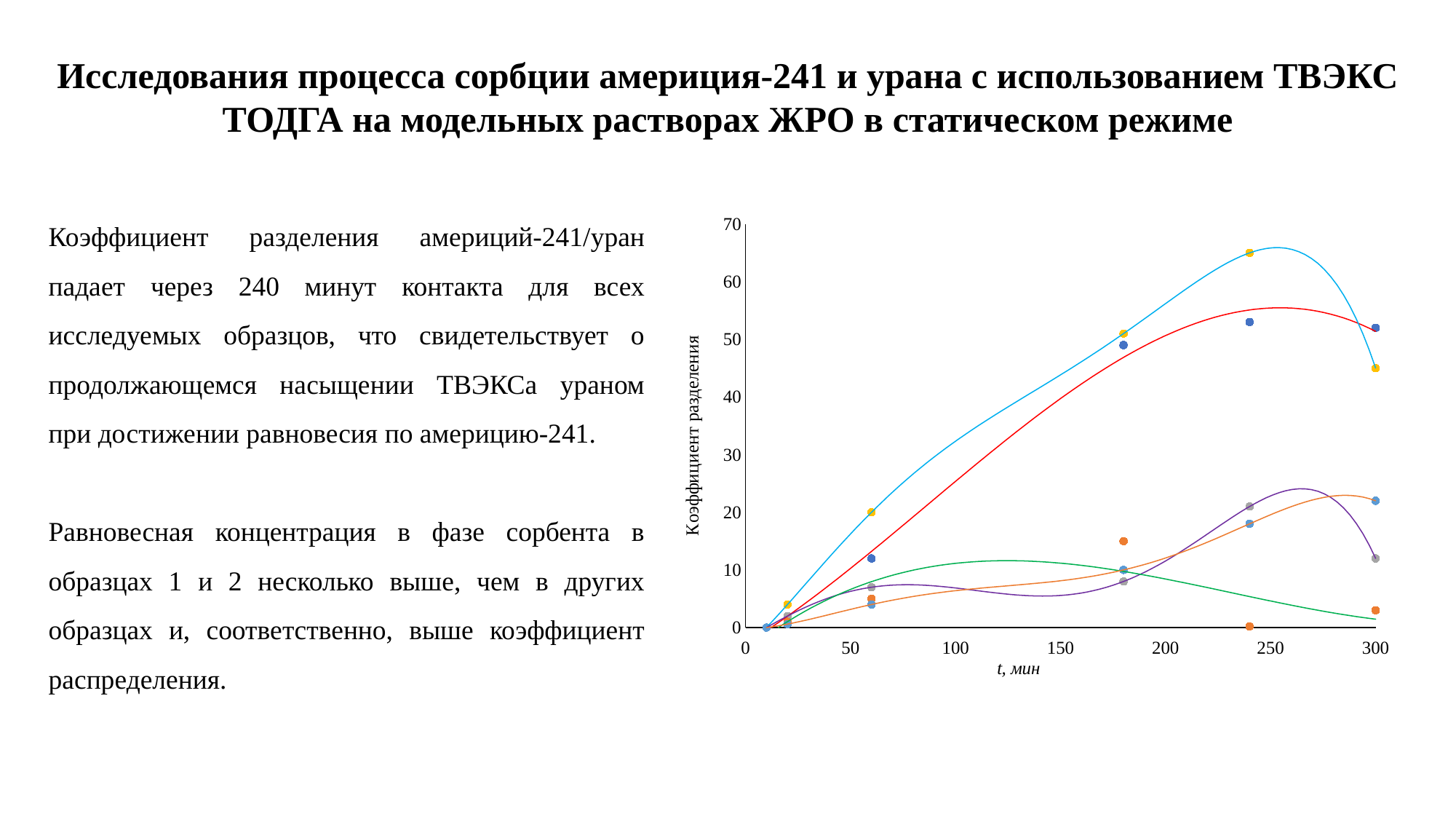

Исследования процесса сорбции америция-241 и урана с использованием ТВЭКС ТОДГА на модельных растворах ЖРО в статическом режиме

### Chart

| Category |  |  |  |  |  |
|---|---|---|---|---|---|
Коэффициент разделения америций-241/уран падает через 240 минут контакта для всех исследуемых образцов, что свидетельствует о продолжающемся насыщении ТВЭКСа ураном при достижении равновесия по америцию-241.

Равновесная концентрация в фазе сорбента в образцах 1 и 2 несколько выше, чем в других образцах и, соответственно, выше коэффициент распределения.